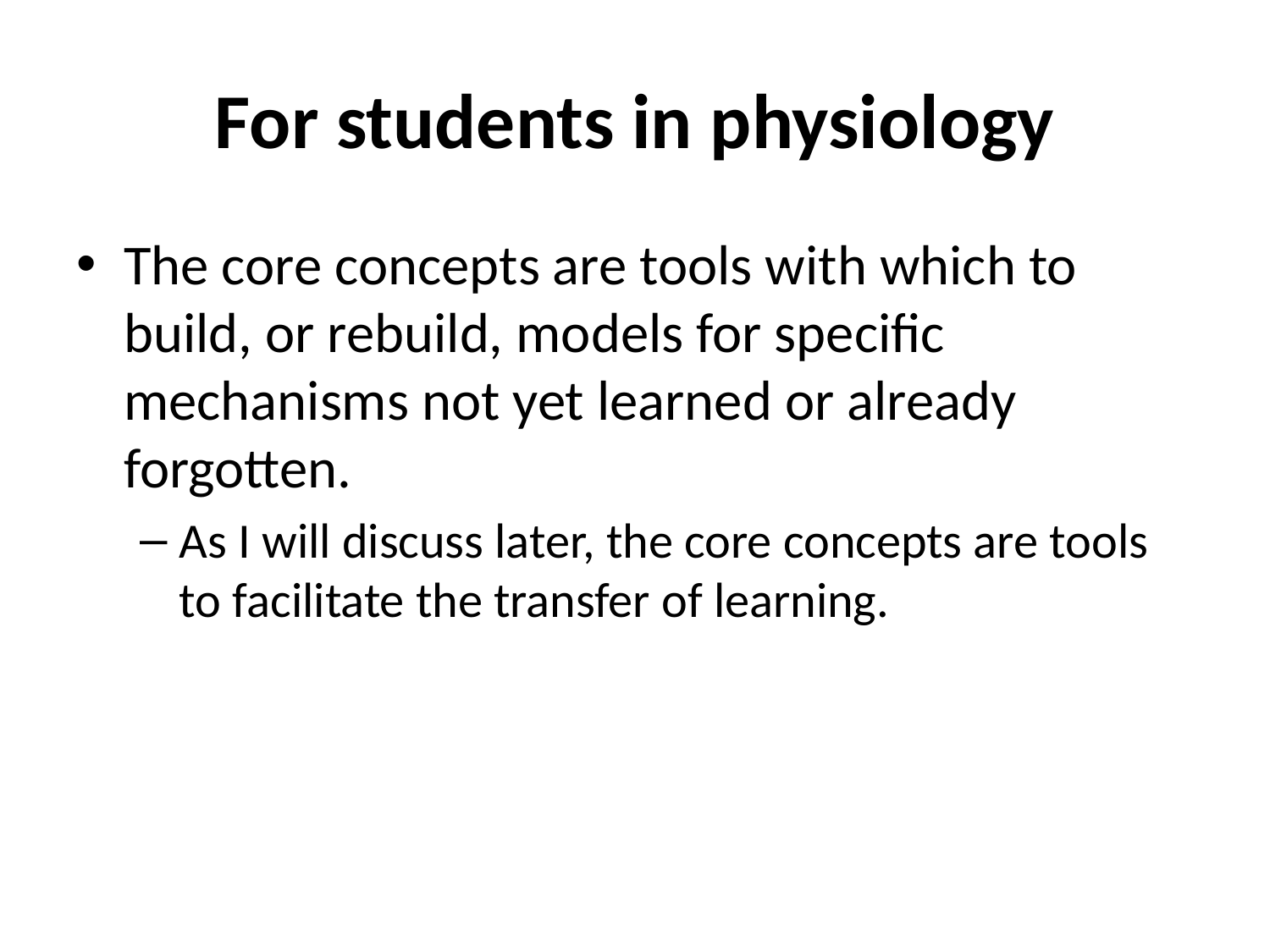

# For students in physiology
The core concepts are tools with which to build, or rebuild, models for specific mechanisms not yet learned or already forgotten.
As I will discuss later, the core concepts are tools to facilitate the transfer of learning.